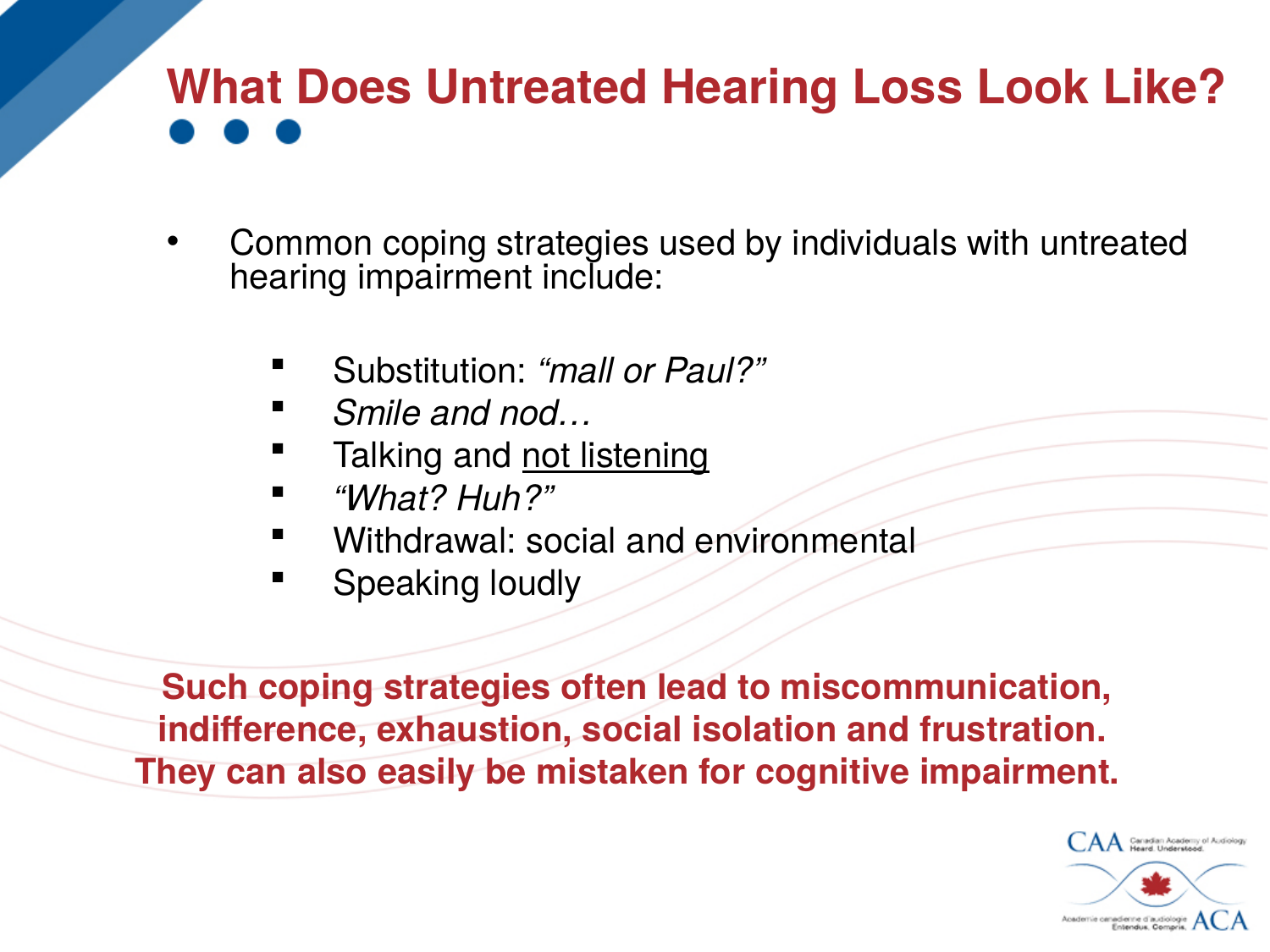

What Does Untreated Hearing Loss Look Like?
Common coping strategies used by individuals with untreated
hearing impairment include:

Substitution: “mall or Paul?”
Smile and nod…
Talking and not listening
“What? Huh?”
Withdrawal: social and environmental
Speaking loudly

Such coping strategies often lead to miscommunication, indifference, exhaustion, social isolation and frustration.
They can also easily be mistaken for cognitive impairment.